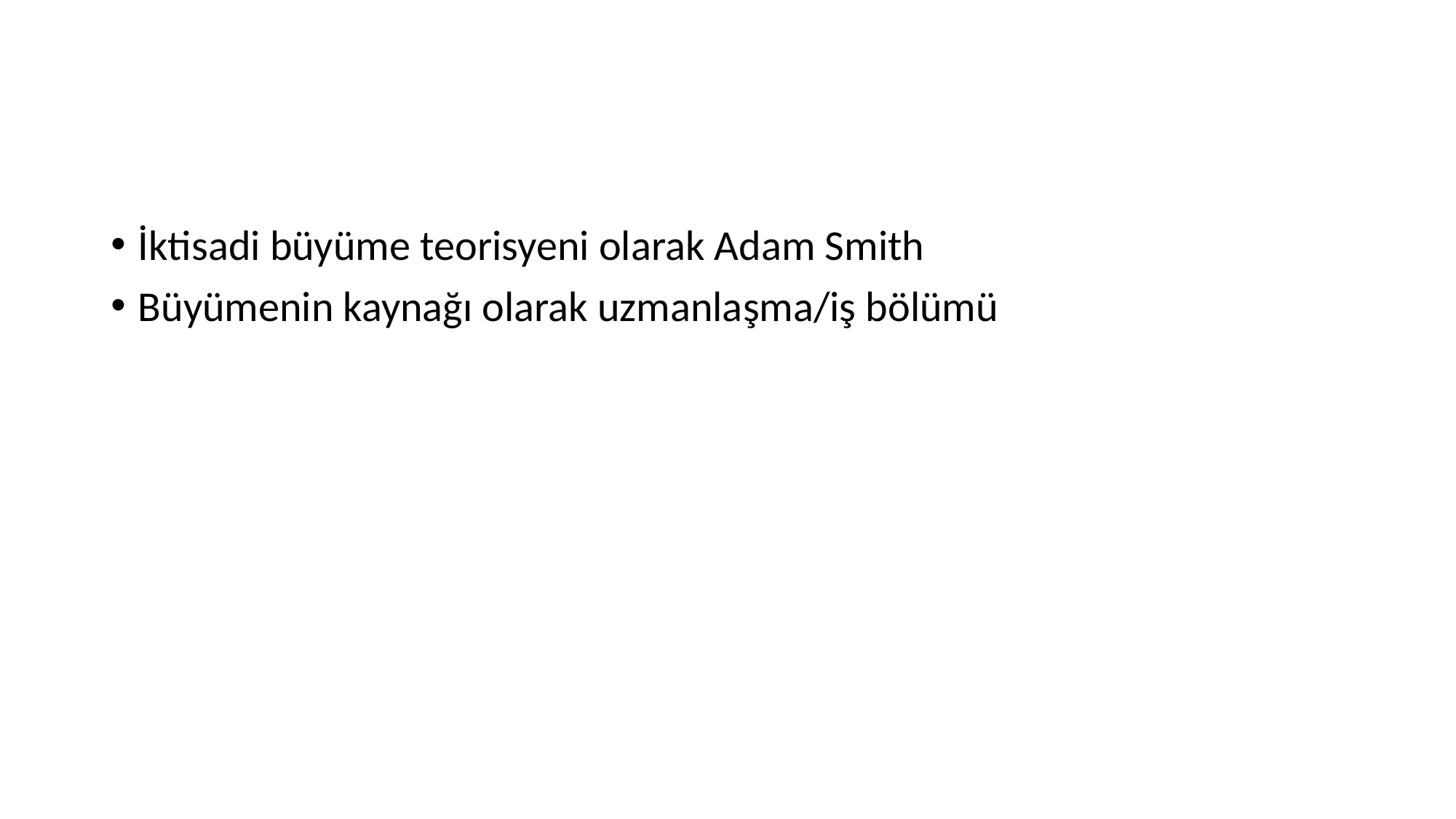

İktisadi büyüme teorisyeni olarak Adam Smith
Büyümenin kaynağı olarak uzmanlaşma/iş bölümü